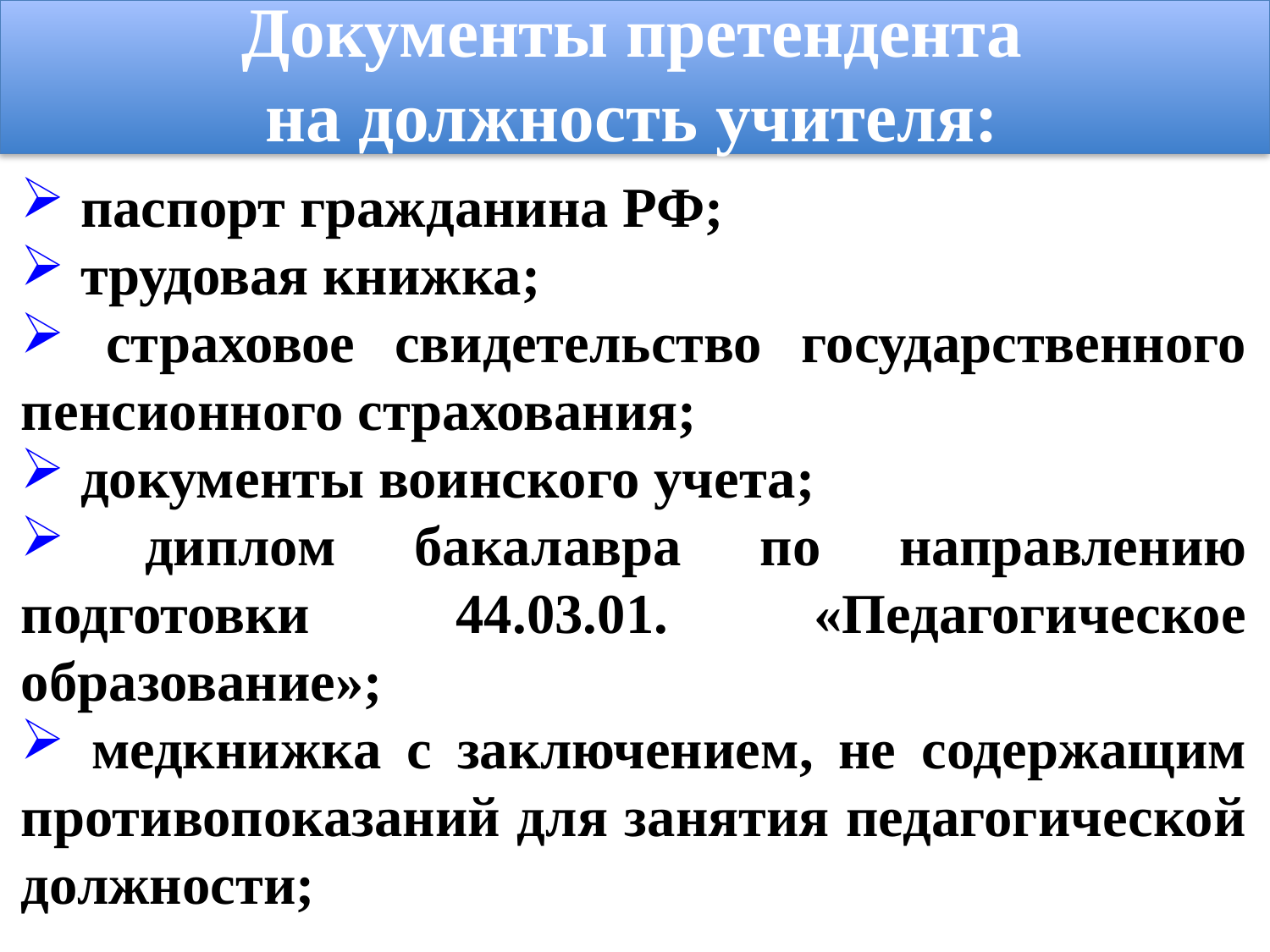

Документы претендента
на должность учителя:
 паспорт гражданина РФ;
 трудовая книжка;
 страховое свидетельство государственного пенсионного страхования;
 документы воинского учета;
 диплом бакалавра по направлению подготовки 44.03.01. «Педагогическое образование»;
 медкнижка с заключением, не содержащим противопоказаний для занятия педагогической должности;